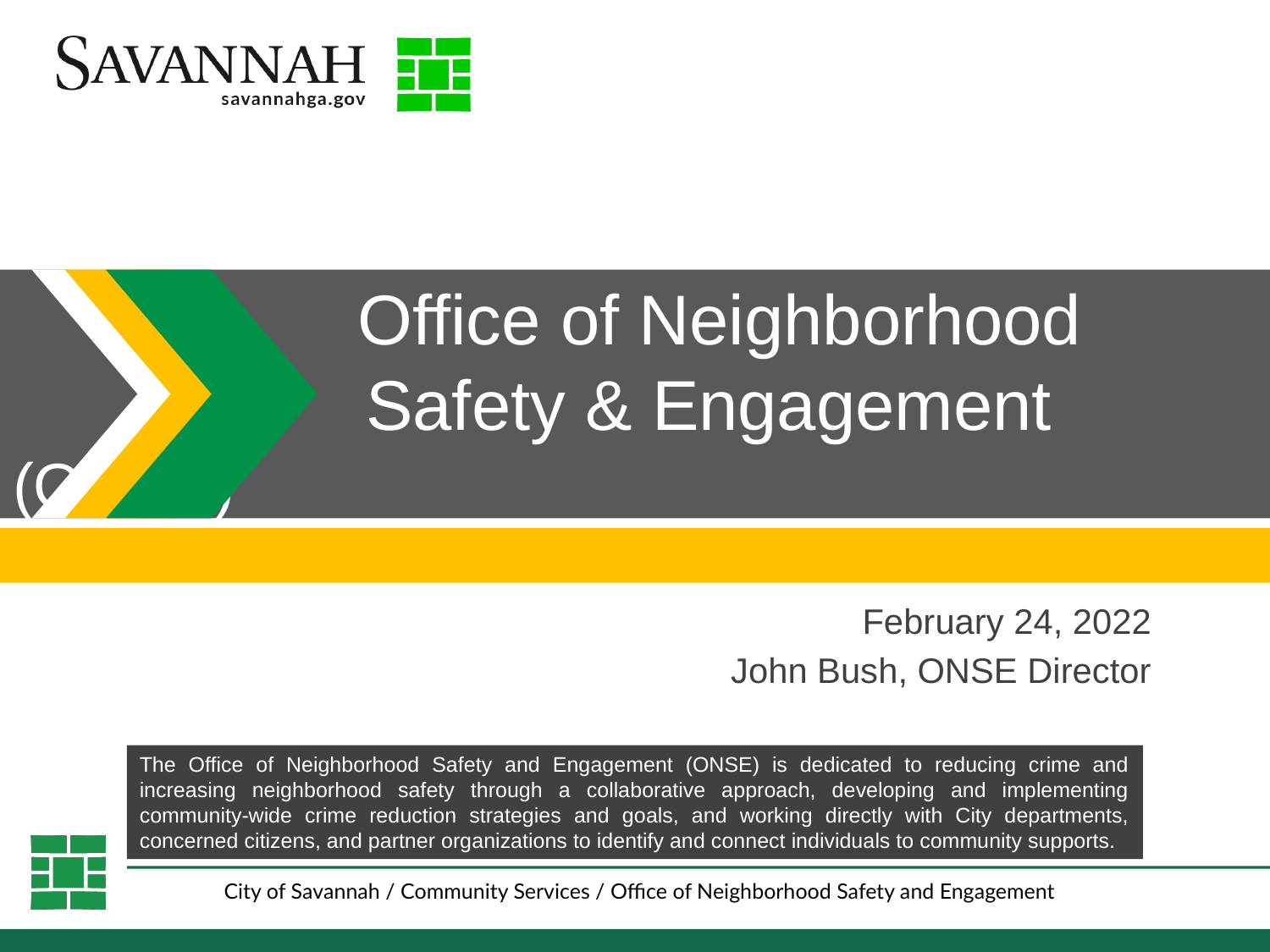

# Office of Neighborhood Safety & Engagement (ONSE)

February 24, 2022
John Bush, ONSE Director
The Office of Neighborhood Safety and Engagement (ONSE) is dedicated to reducing crime and increasing neighborhood safety through a collaborative approach, developing and implementing community-wide crime reduction strategies and goals, and working directly with City departments, concerned citizens, and partner organizations to identify and connect individuals to community supports.
City of Savannah / Community Services / Office of Neighborhood Safety and Engagement